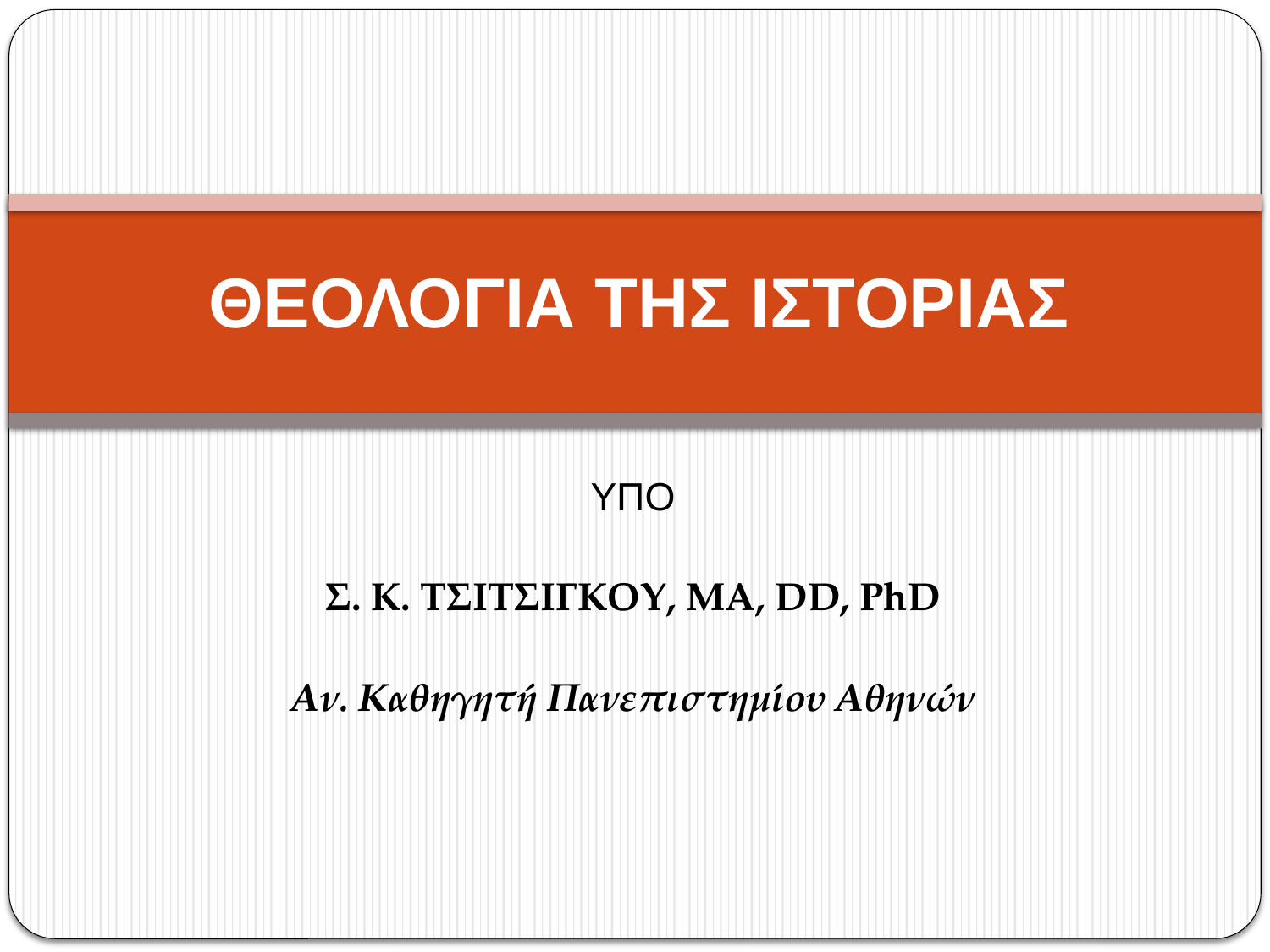

# ΘΕΟΛΟΓΙΑ ΤΗΣ ΙΣΤΟΡΙΑΣ

ΥΠΟ

Σ. Κ. ΤΣΙΤΣΙΓΚΟΥ, MA, DD, PhD

Αν. Καθηγητή Πανεπιστημίου Αθηνών